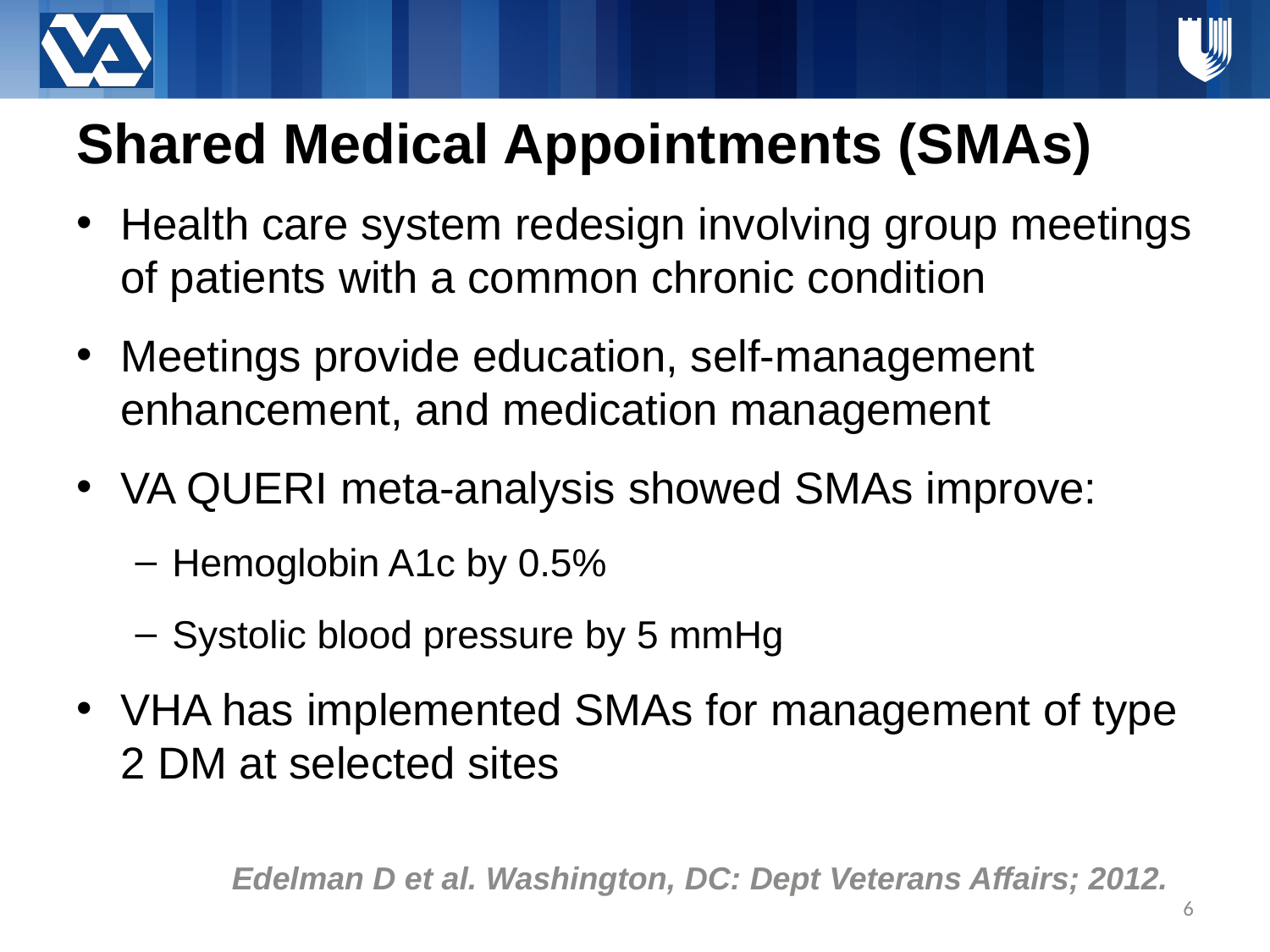

# Shared Medical Appointments (SMAs)
Health care system redesign involving group meetings of patients with a common chronic condition
Meetings provide education, self-management enhancement, and medication management
VA QUERI meta-analysis showed SMAs improve:
Hemoglobin A1c by 0.5%
Systolic blood pressure by 5 mmHg
VHA has implemented SMAs for management of type 2 DM at selected sites
Edelman D et al. Washington, DC: Dept Veterans Affairs; 2012.
6